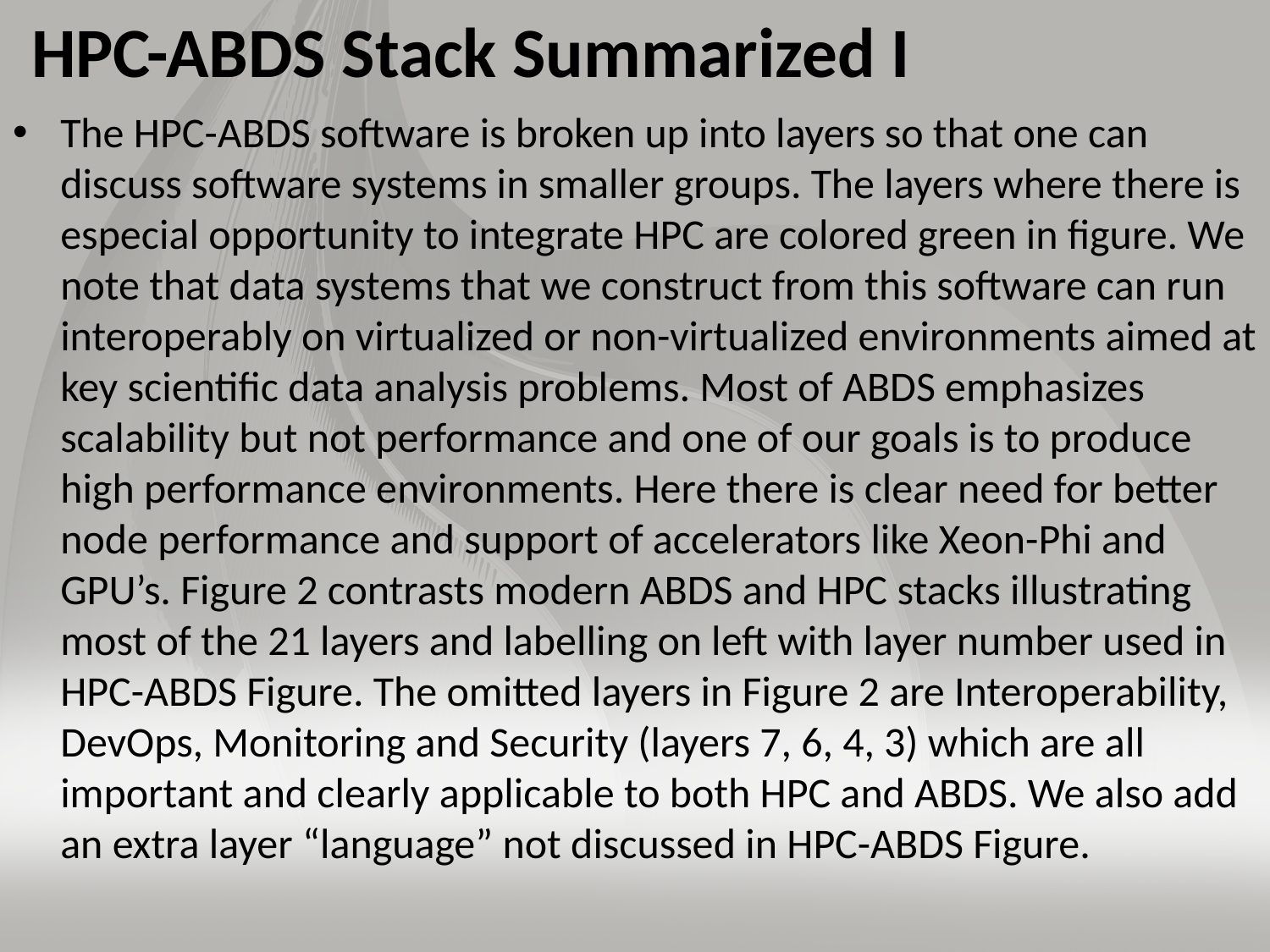

# HPC-ABDS Stack Summarized I
The HPC-ABDS software is broken up into layers so that one can discuss software systems in smaller groups. The layers where there is especial opportunity to integrate HPC are colored green in figure. We note that data systems that we construct from this software can run interoperably on virtualized or non-virtualized environments aimed at key scientific data analysis problems. Most of ABDS emphasizes scalability but not performance and one of our goals is to produce high performance environments. Here there is clear need for better node performance and support of accelerators like Xeon-Phi and GPU’s. Figure 2 contrasts modern ABDS and HPC stacks illustrating most of the 21 layers and labelling on left with layer number used in HPC-ABDS Figure. The omitted layers in Figure 2 are Interoperability, DevOps, Monitoring and Security (layers 7, 6, 4, 3) which are all important and clearly applicable to both HPC and ABDS. We also add an extra layer “language” not discussed in HPC-ABDS Figure.